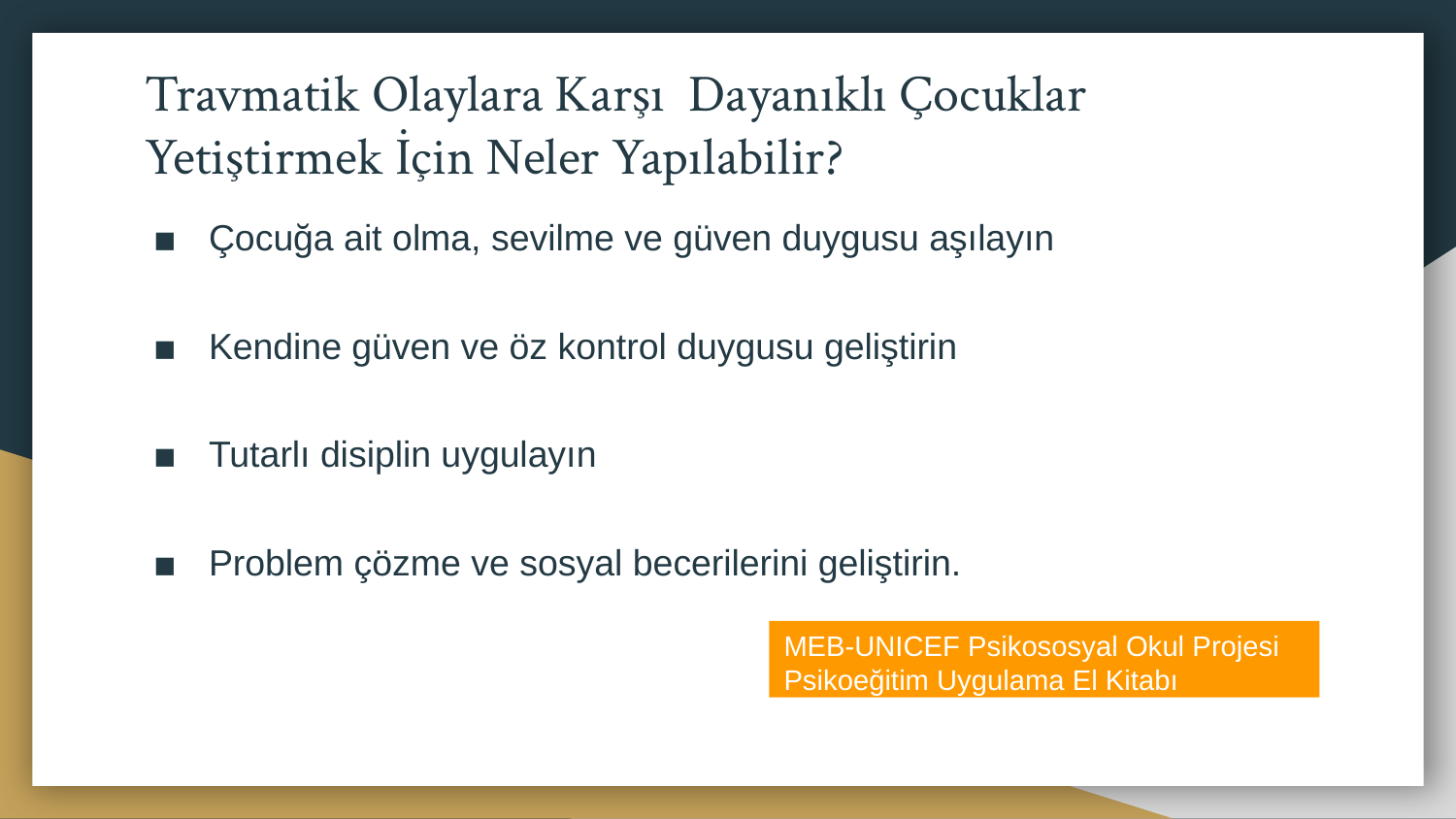

# Travmatik Olaylara Karşı  Dayanıklı Çocuklar Yetiştirmek İçin Neler Yapılabilir?
Çocuğa ait olma, sevilme ve güven duygusu aşılayın

Kendine güven ve öz kontrol duygusu geliştirin

Tutarlı disiplin uygulayın

Problem çözme ve sosyal becerilerini geliştirin.
MEB-UNICEF Psikososyal Okul Projesi
Psikoeğitim Uygulama El Kitabı